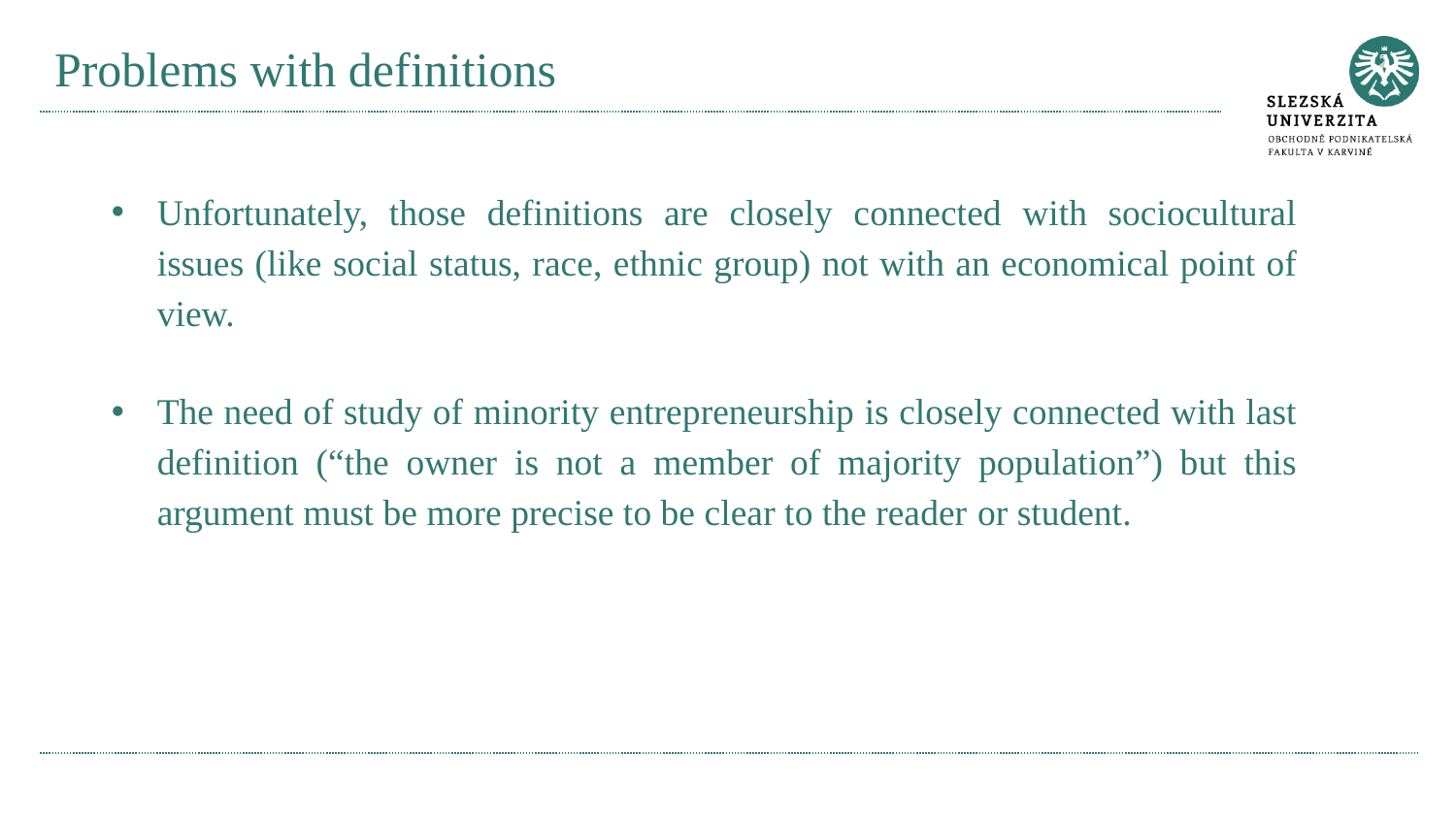

# Problems with definitions
Unfortunately, those definitions are closely connected with sociocultural issues (like social status, race, ethnic group) not with an economical point of view.
The need of study of minority entrepreneurship is closely connected with last definition (“the owner is not a member of majority population”) but this argument must be more precise to be clear to the reader or student.